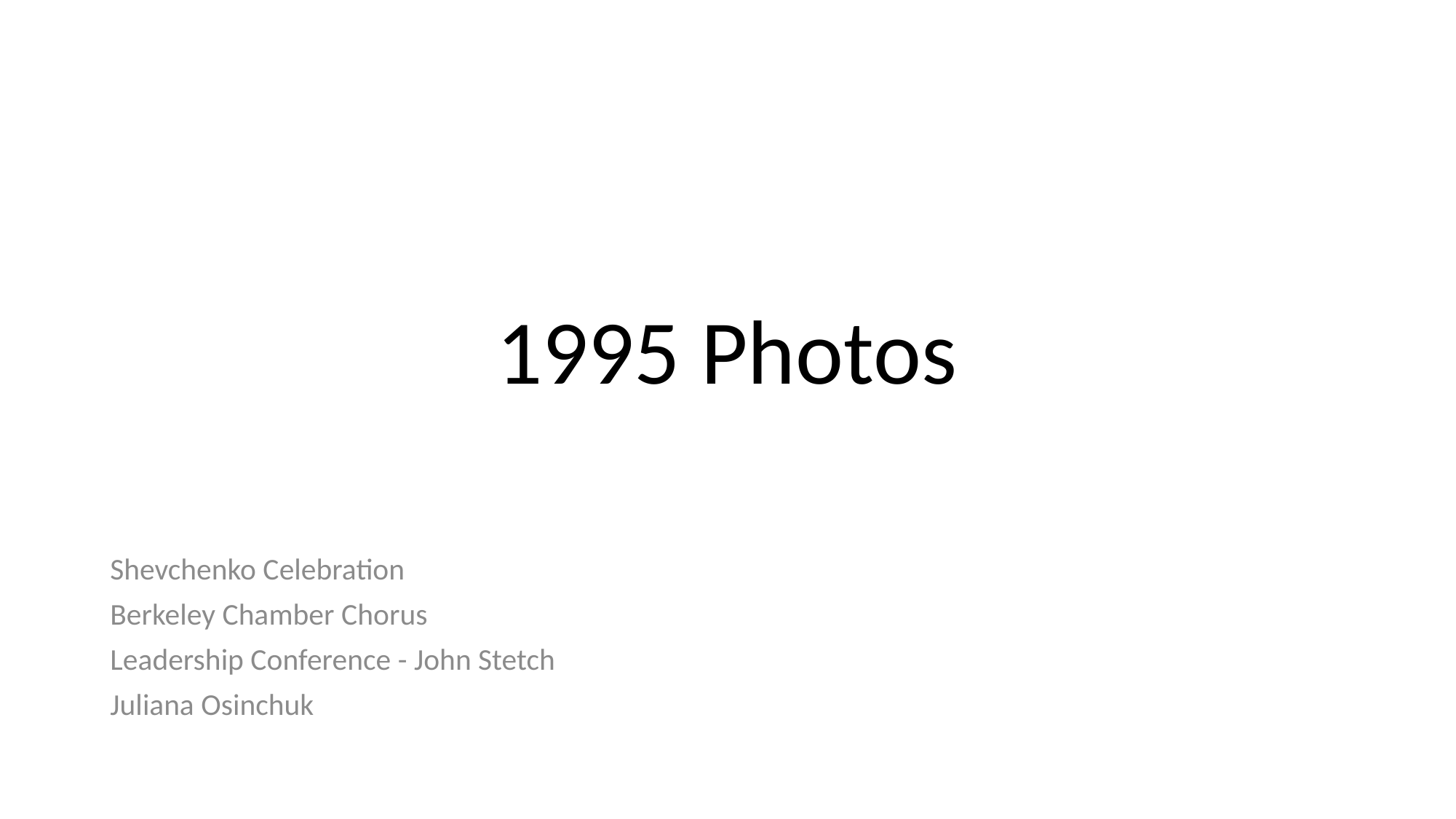

# 1995 Photos
Shevchenko Celebration
Berkeley Chamber Chorus
Leadership Conference - John Stetch
Juliana Osinchuk